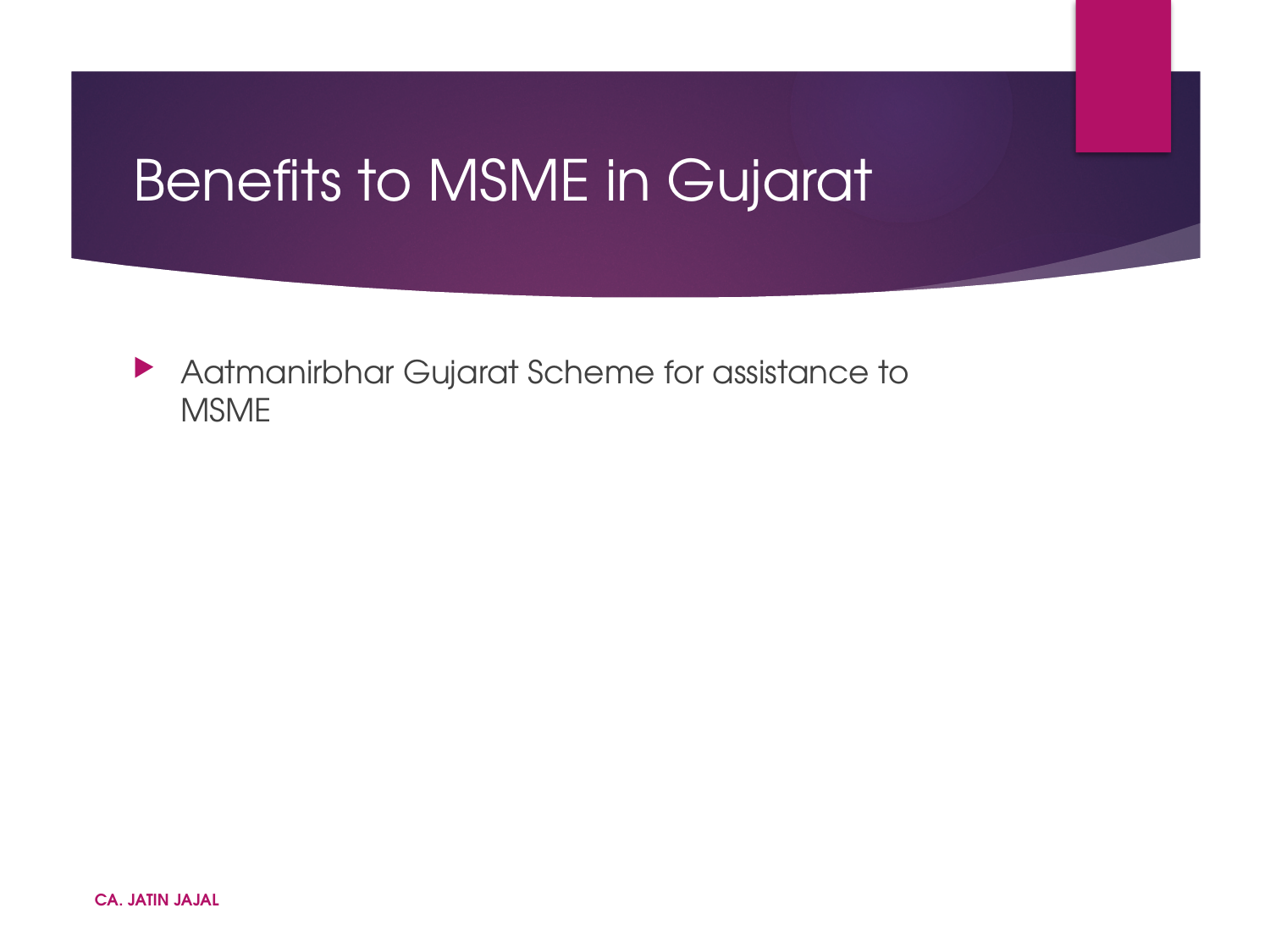

# Benefits to MSME in Gujarat
Aatmanirbhar Gujarat Scheme for assistance to MSME
CA. JATIN JAJAL